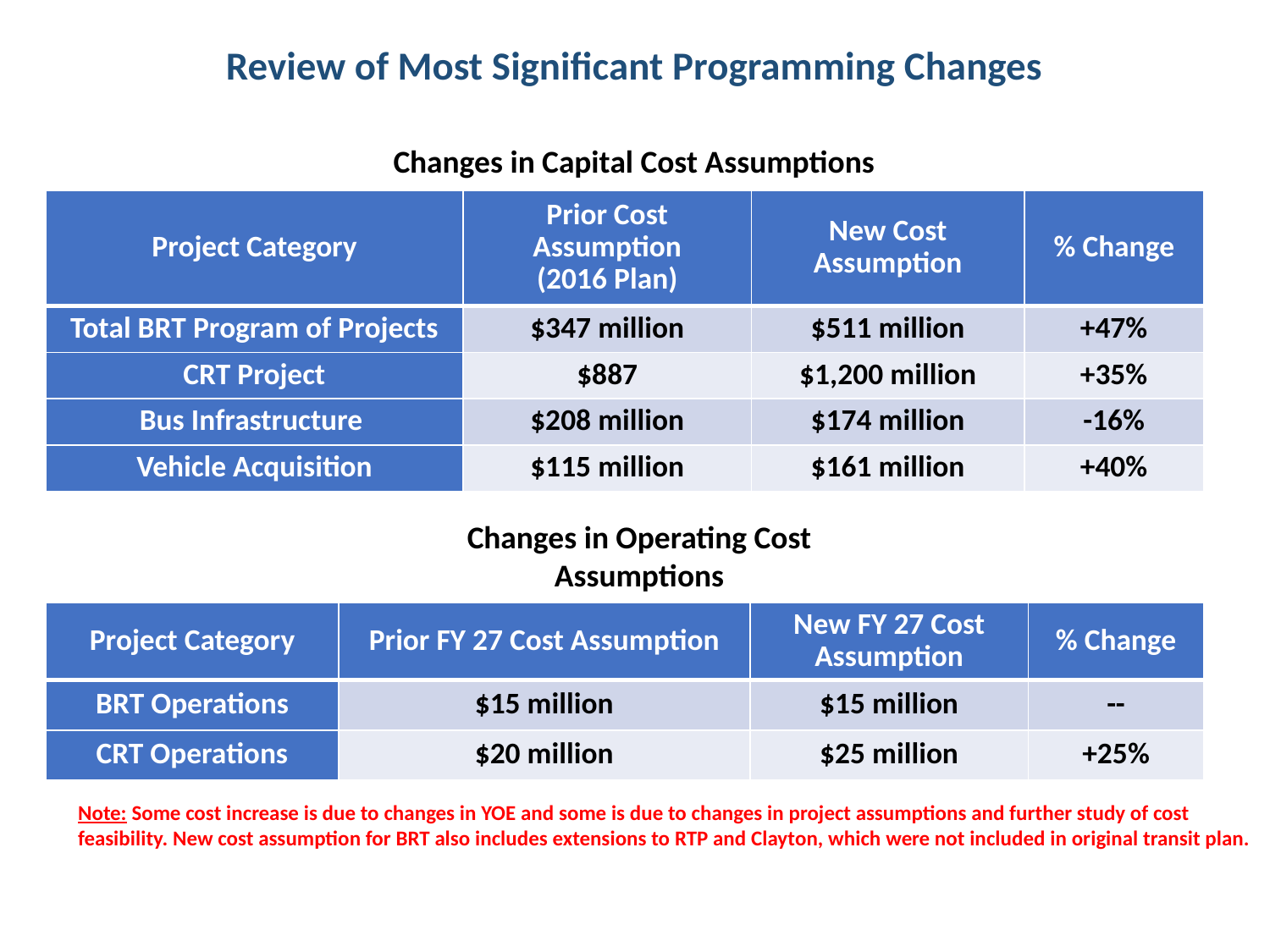

Review of Most Significant Programming Changes

Changes in Capital Cost Assumptions
| Project Category | Prior Cost Assumption (2016 Plan) | New Cost Assumption | % Change |
| --- | --- | --- | --- |
| Total BRT Program of Projects | $347 million | $511 million | +47% |
| CRT Project | $887 | $1,200 million | +35% |
| Bus Infrastructure | $208 million | $174 million | -16% |
| Vehicle Acquisition | $115 million | $161 million | +40% |
Changes in Operating Cost Assumptions
| Project Category | Prior FY 27 Cost Assumption | New FY 27 Cost Assumption | % Change |
| --- | --- | --- | --- |
| BRT Operations | $15 million | $15 million | -- |
| CRT Operations | $20 million | $25 million | +25% |
Note: Some cost increase is due to changes in YOE and some is due to changes in project assumptions and further study of cost
feasibility. New cost assumption for BRT also includes extensions to RTP and Clayton, which were not included in original transit plan.